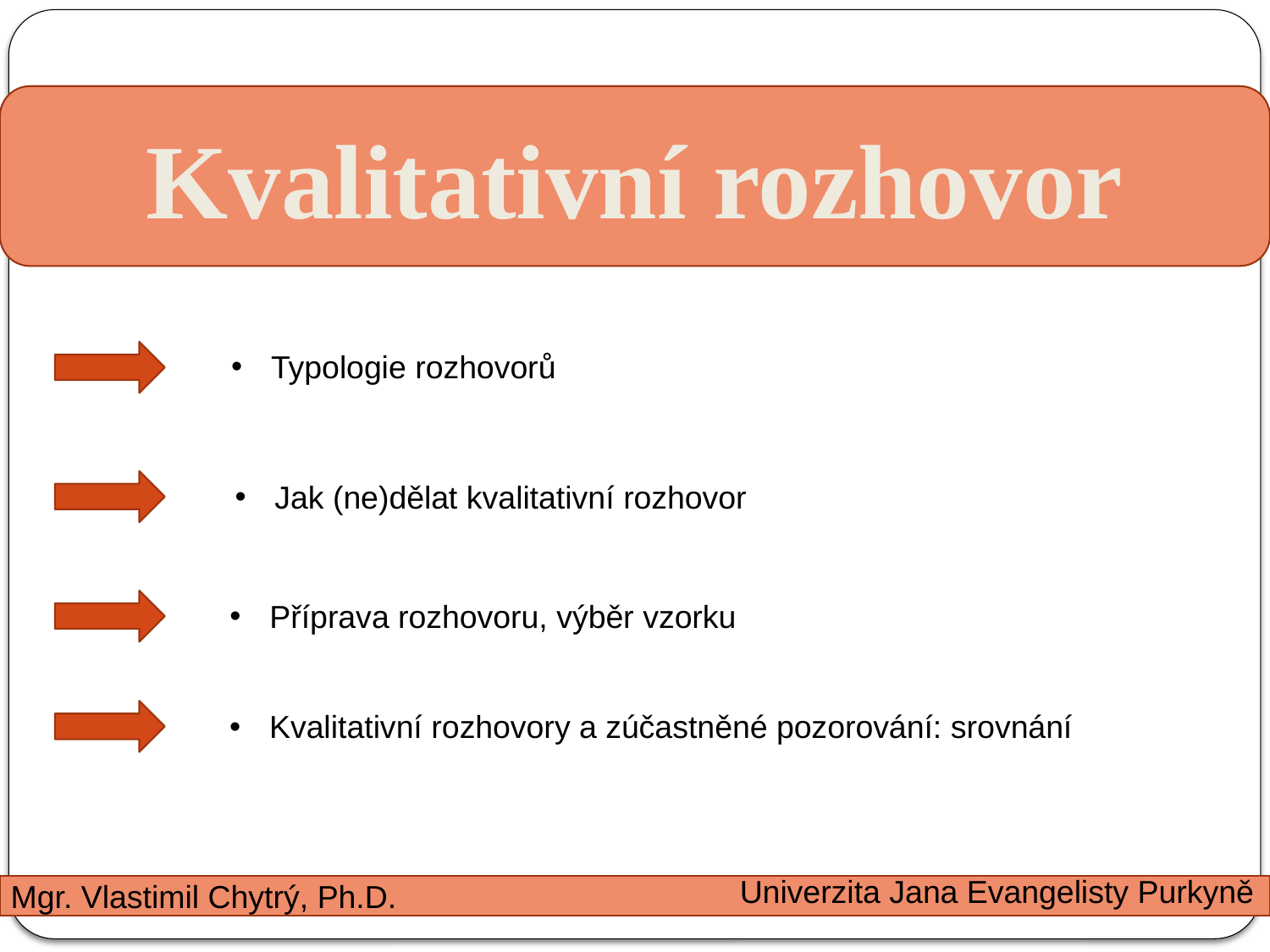

Kvalitativní rozhovor
Typologie rozhovorů

Jak (ne)dělat kvalitativní rozhovor

Příprava rozhovoru, výběr vzorku

Kvalitativní rozhovory a zúčastněné pozorování: srovnání
Univerzita Jana Evangelisty Purkyně
Mgr. Vlastimil Chytrý, Ph.D.